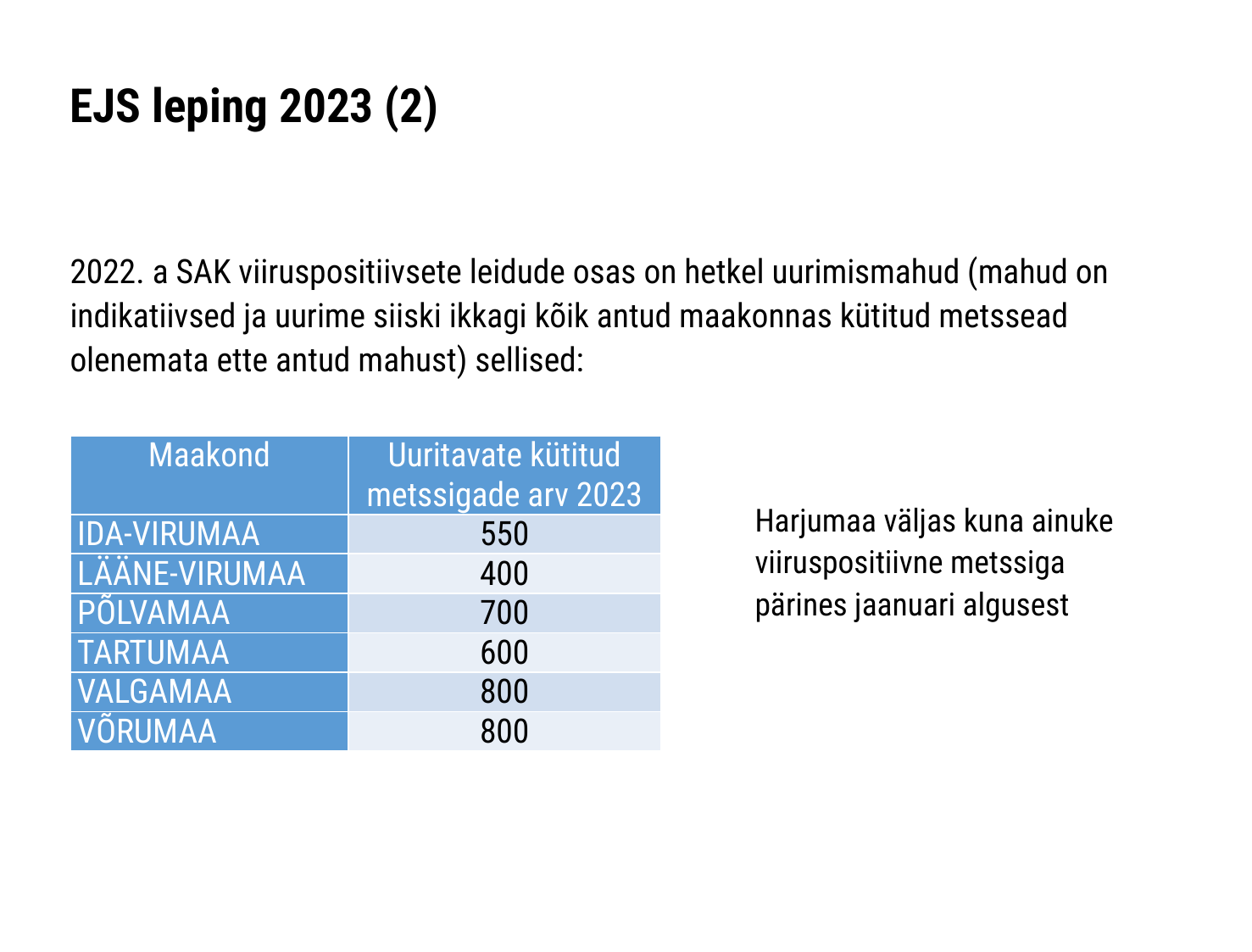

# EJS leping 2023 (2)
2022. a SAK viiruspositiivsete leidude osas on hetkel uurimismahud (mahud on indikatiivsed ja uurime siiski ikkagi kõik antud maakonnas kütitud metssead olenemata ette antud mahust) sellised:

| Maakond | Uuritavate kütitud metssigade arv 2023 |
| --- | --- |
| IDA-VIRUMAA | 550 |
| LÄÄNE-VIRUMAA | 400 |
| PÕLVAMAA | 700 |
| TARTUMAA | 600 |
| VALGAMAA | 800 |
| VÕRUMAA | 800 |
Harjumaa väljas kuna ainuke viiruspositiivne metssiga pärines jaanuari algusest